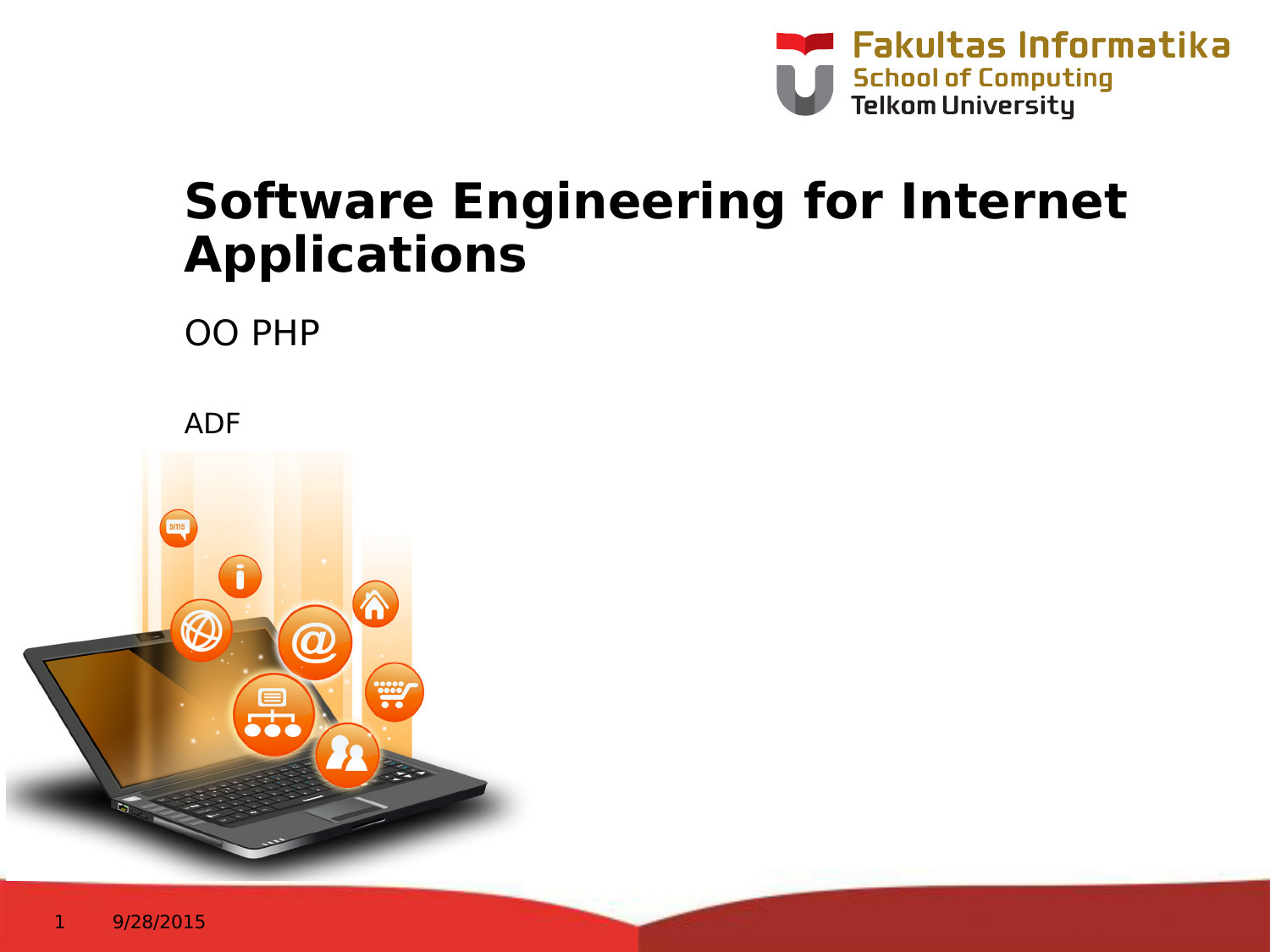

# Software Engineering for Internet Applications
OO PHP
ADF
1
9/28/2015